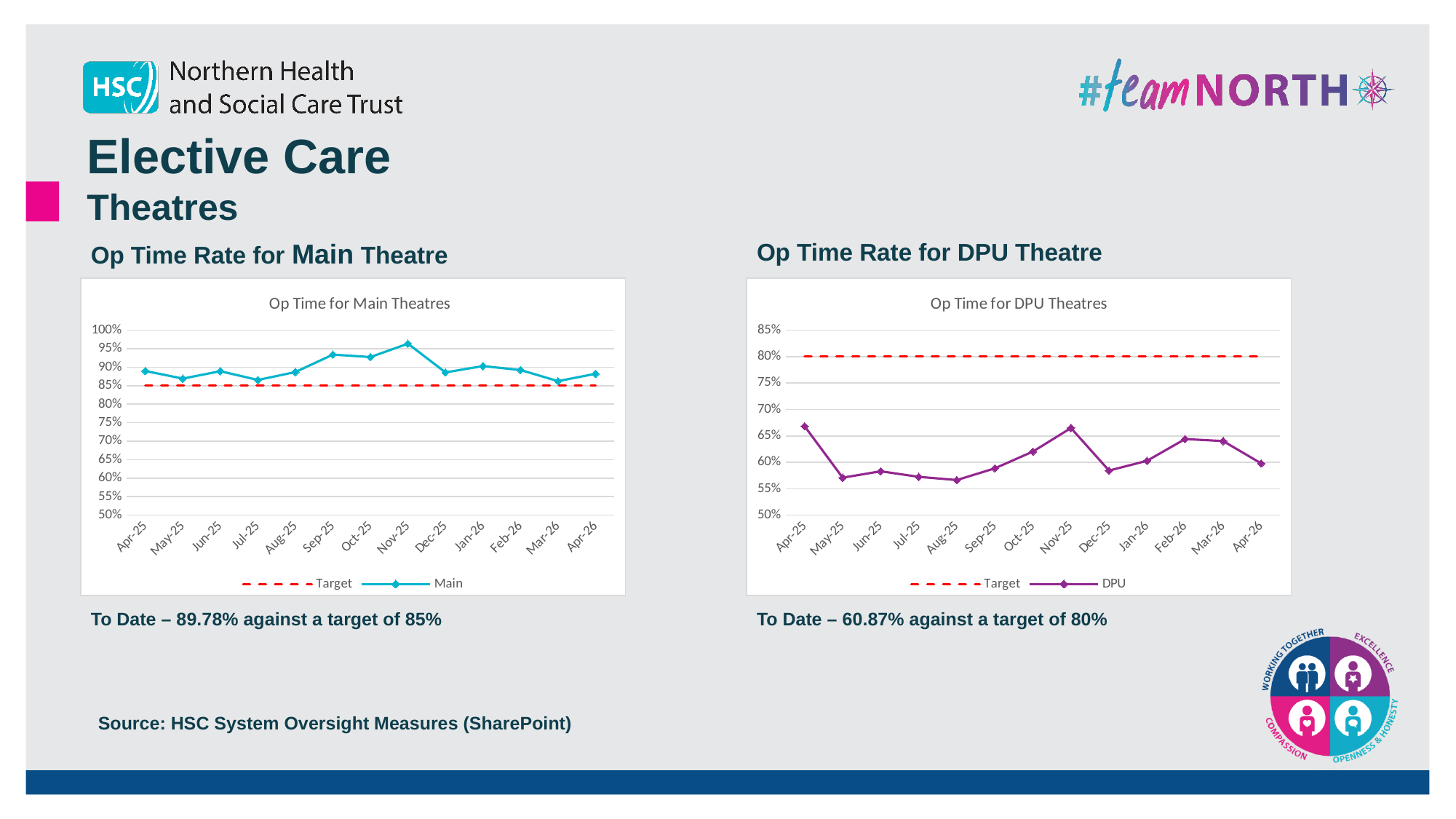

Elective Care
Theatres
Op Time Rate for DPU Theatre
Op Time Rate for Main Theatre

[unsupported chart]

[unsupported chart]

To Date – 89.78% against a target of 85%
To Date – 60.87% against a target of 80%
Source: HSC System Oversight Measures (SharePoint)